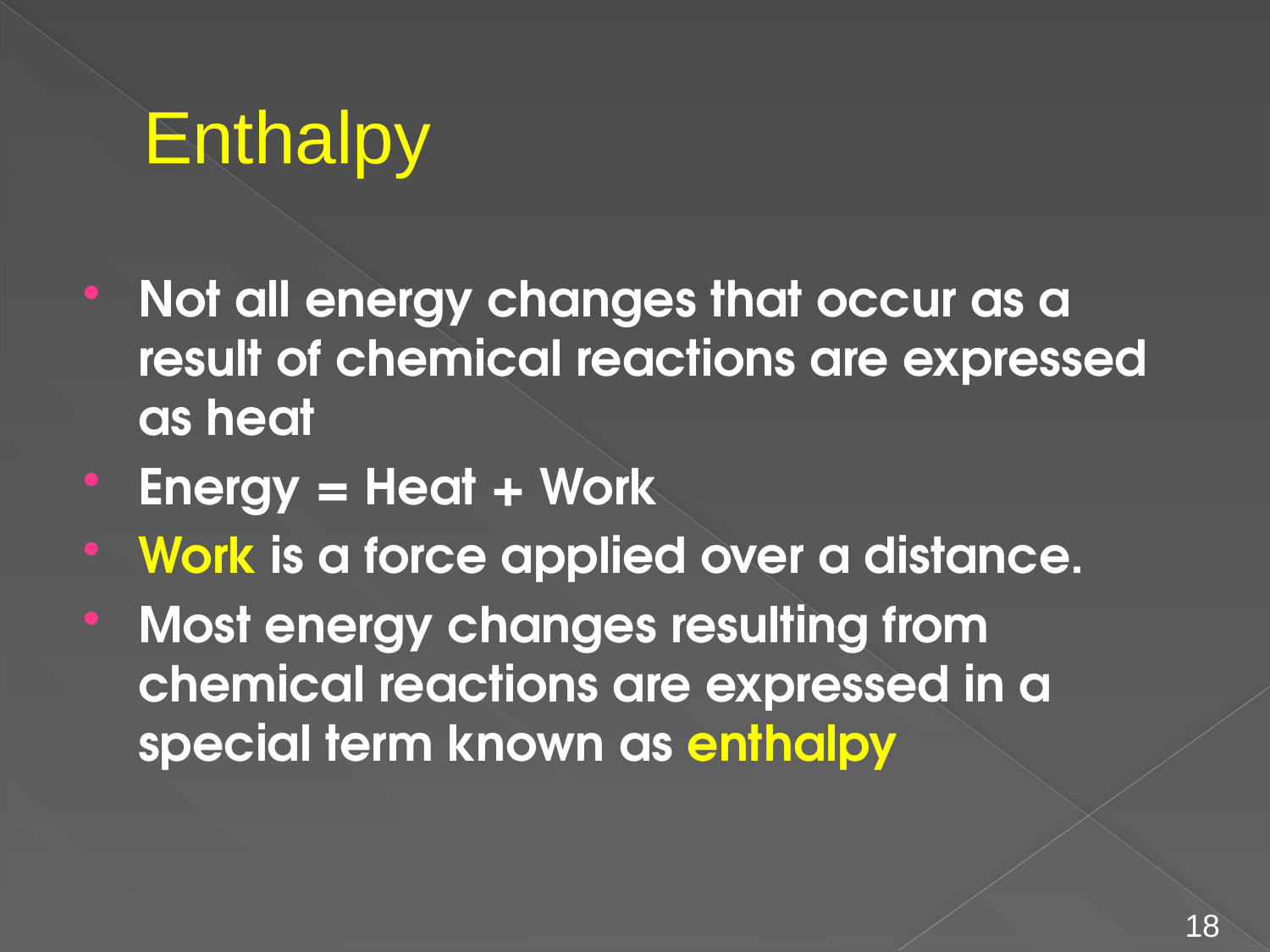

# Enthalpy
Not all energy changes that occur as a result of chemical reactions are expressed as heat
Energy = Heat + Work
Work is a force applied over a distance.
Most energy changes resulting from chemical reactions are expressed in a special term known as enthalpy
18